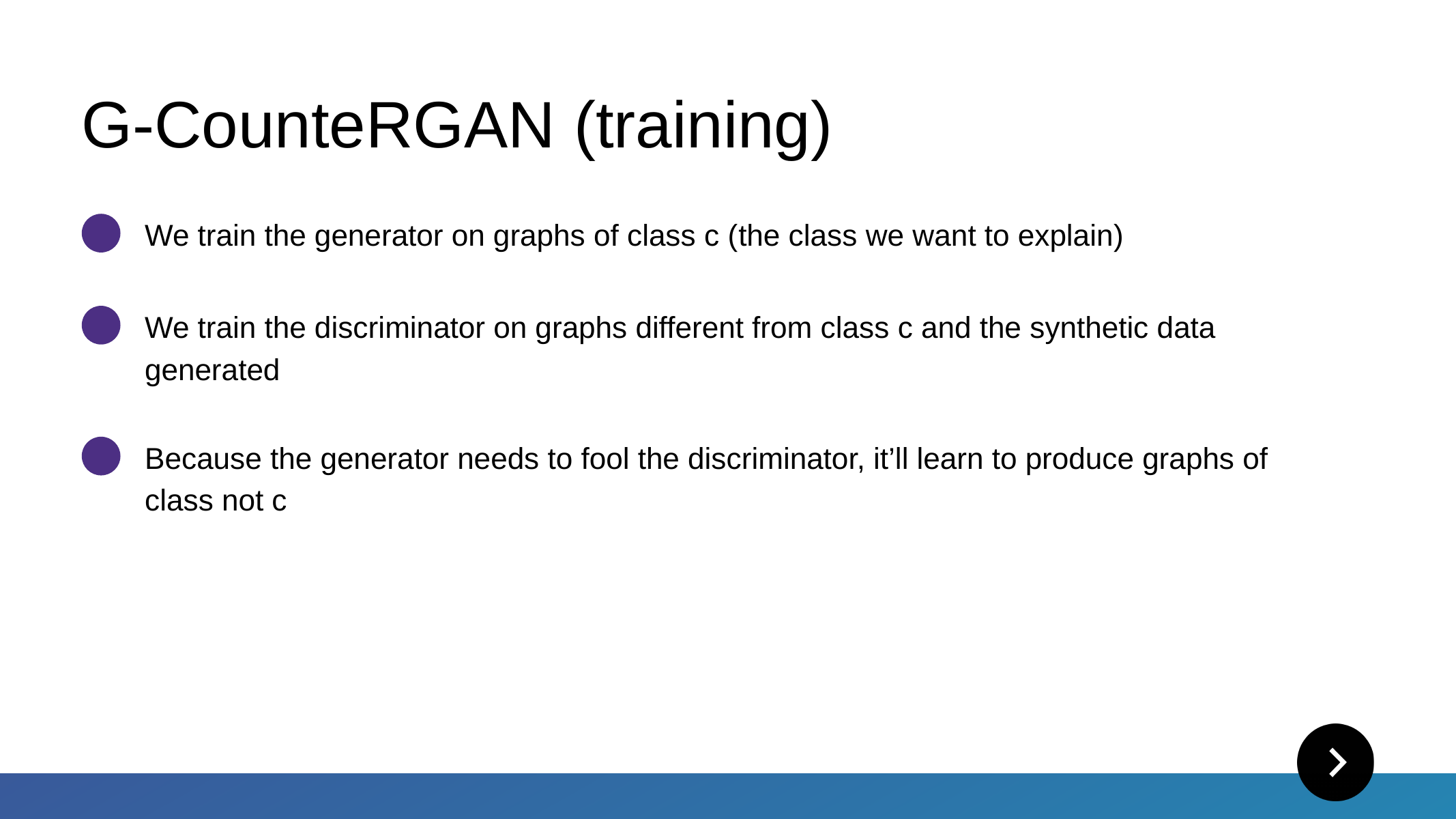

G-CounteRGAN (training)
We train the generator on graphs of class c (the class we want to explain)

We train the discriminator on graphs different from class c and the synthetic data generated

Because the generator needs to fool the discriminator, it’ll learn to produce graphs of class not c